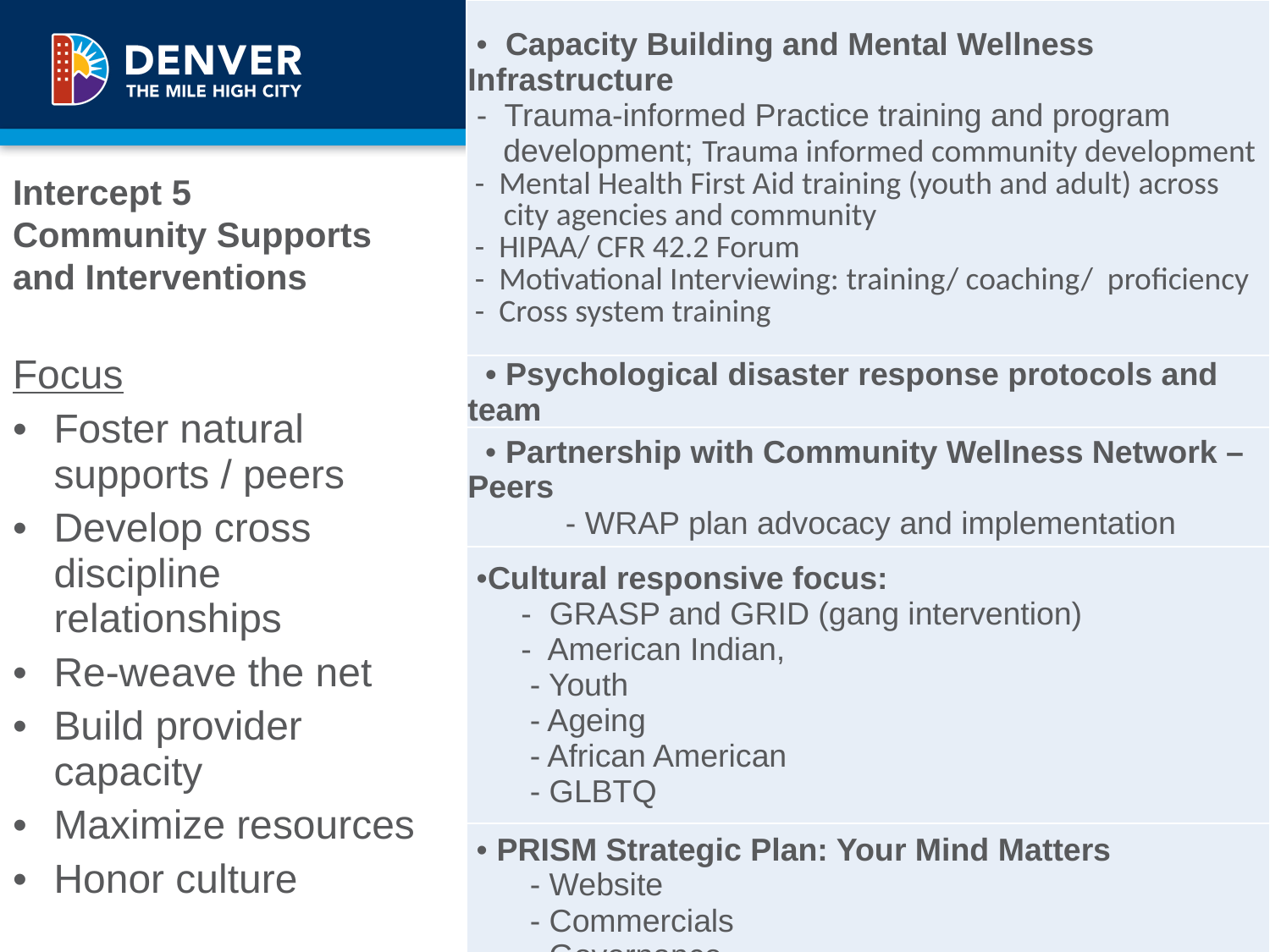

| • Capacity Building and Mental Wellness Infrastructure - Trauma-informed Practice training and program development; Trauma informed community development - Mental Health First Aid training (youth and adult) across city agencies and community - HIPAA/ CFR 42.2 Forum - Motivational Interviewing: training/ coaching/ proficiency - Cross system training |
| --- |
| • Psychological disaster response protocols and team |
| • Partnership with Community Wellness Network – Peers - WRAP plan advocacy and implementation |
| •Cultural responsive focus: - GRASP and GRID (gang intervention) - American Indian, - Youth - Ageing - African American - GLBTQ |
| • PRISM Strategic Plan: Your Mind Matters - Website - Commercials - Governance |
# Intercept 5 Community Supports and Interventions
Focus
Foster natural supports / peers
Develop cross discipline relationships
Re-weave the net
Build provider capacity
Maximize resources
Honor culture